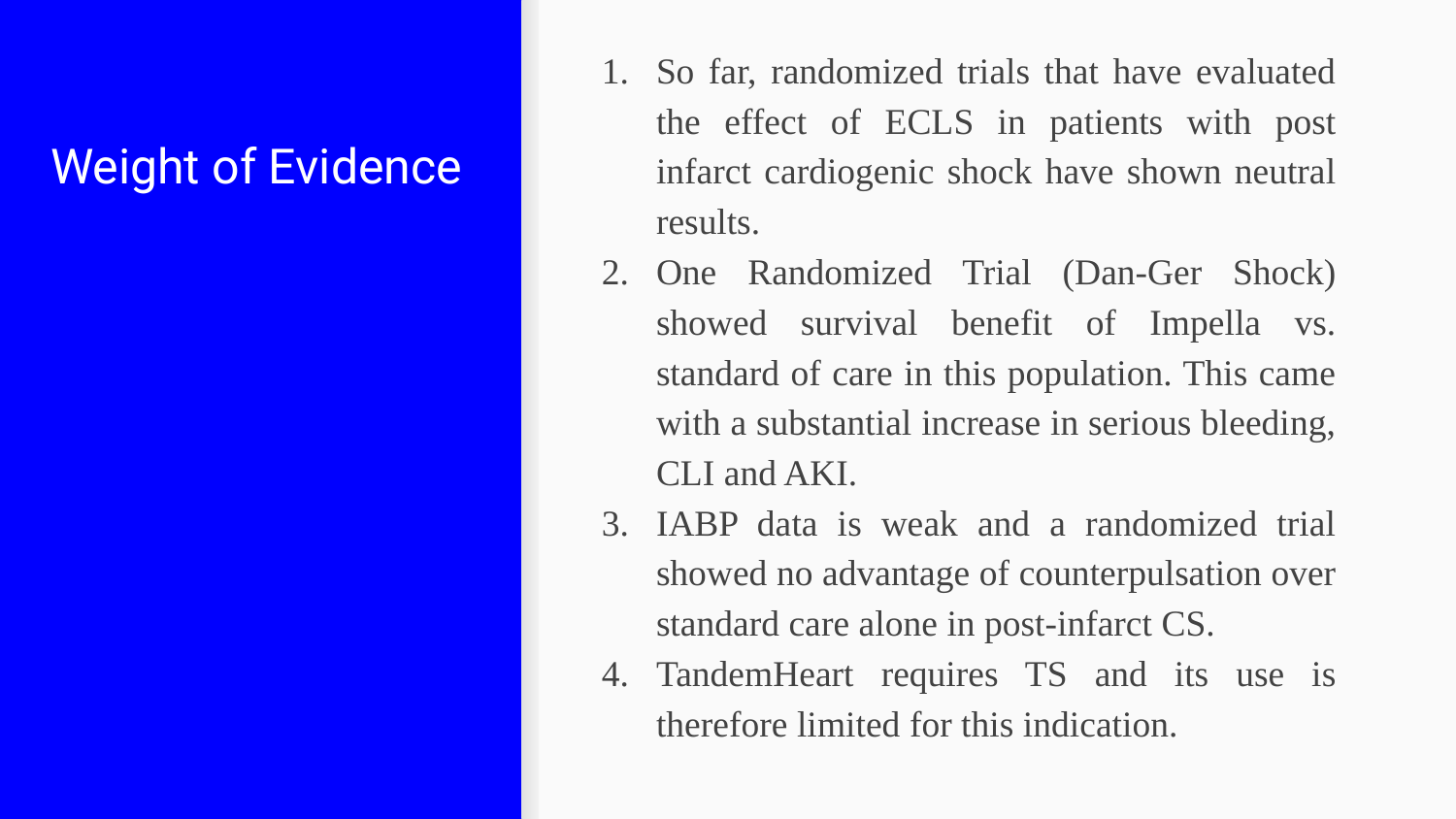

So far, randomized trials that have evaluated the effect of ECLS in patients with post infarct cardiogenic shock have shown neutral results.
One Randomized Trial (Dan-Ger Shock) showed survival benefit of Impella vs. standard of care in this population. This came with a substantial increase in serious bleeding, CLI and AKI.
IABP data is weak and a randomized trial showed no advantage of counterpulsation over standard care alone in post-infarct CS.
TandemHeart requires TS and its use is therefore limited for this indication.
# Weight of Evidence